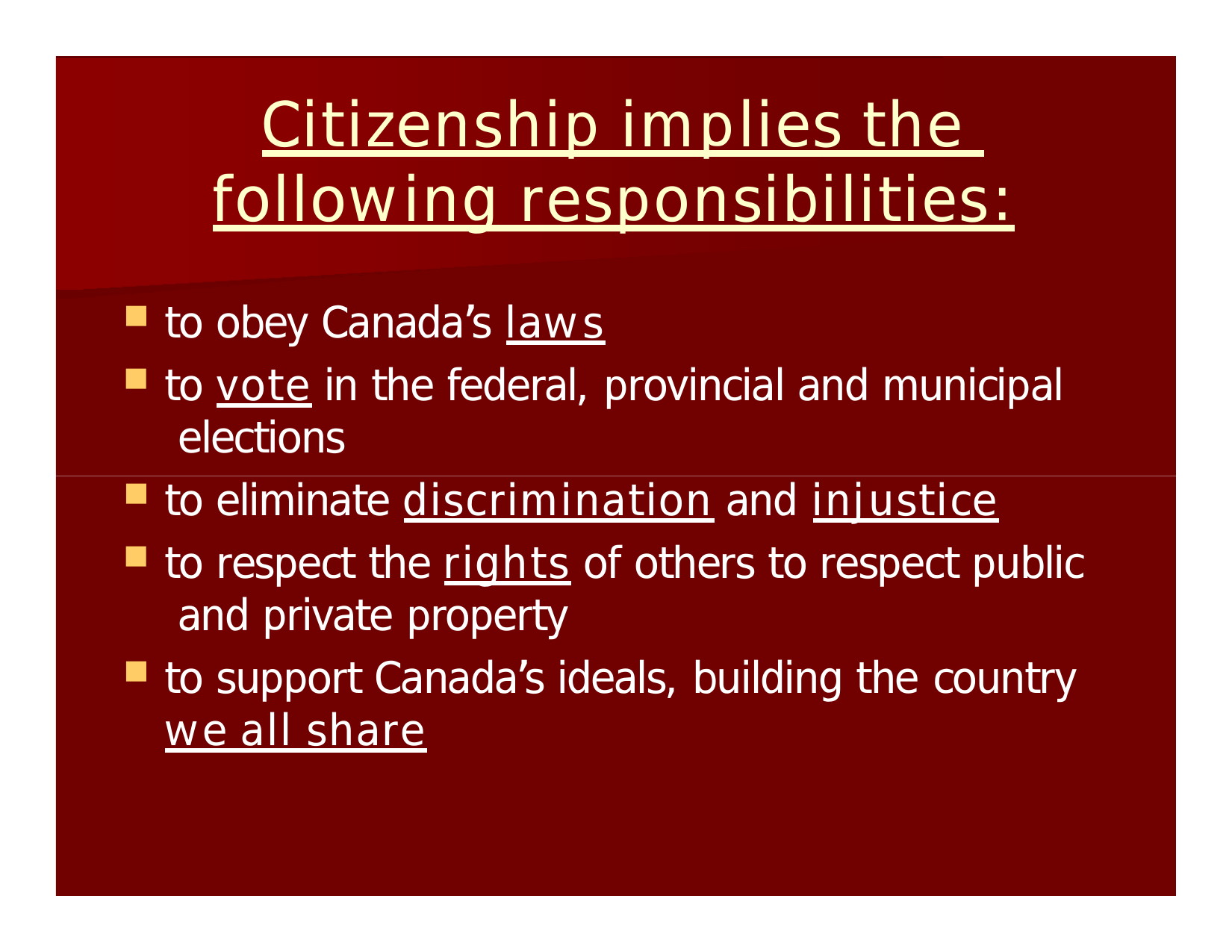

# Citizenship implies the  following responsibilities:
to obey Canada’s laws
to vote in the federal, provincial and municipal  elections
to eliminate discrimination and injustice
to respect the rights of others to respect public  and private property
to support Canada’s ideals, building the country
we all share